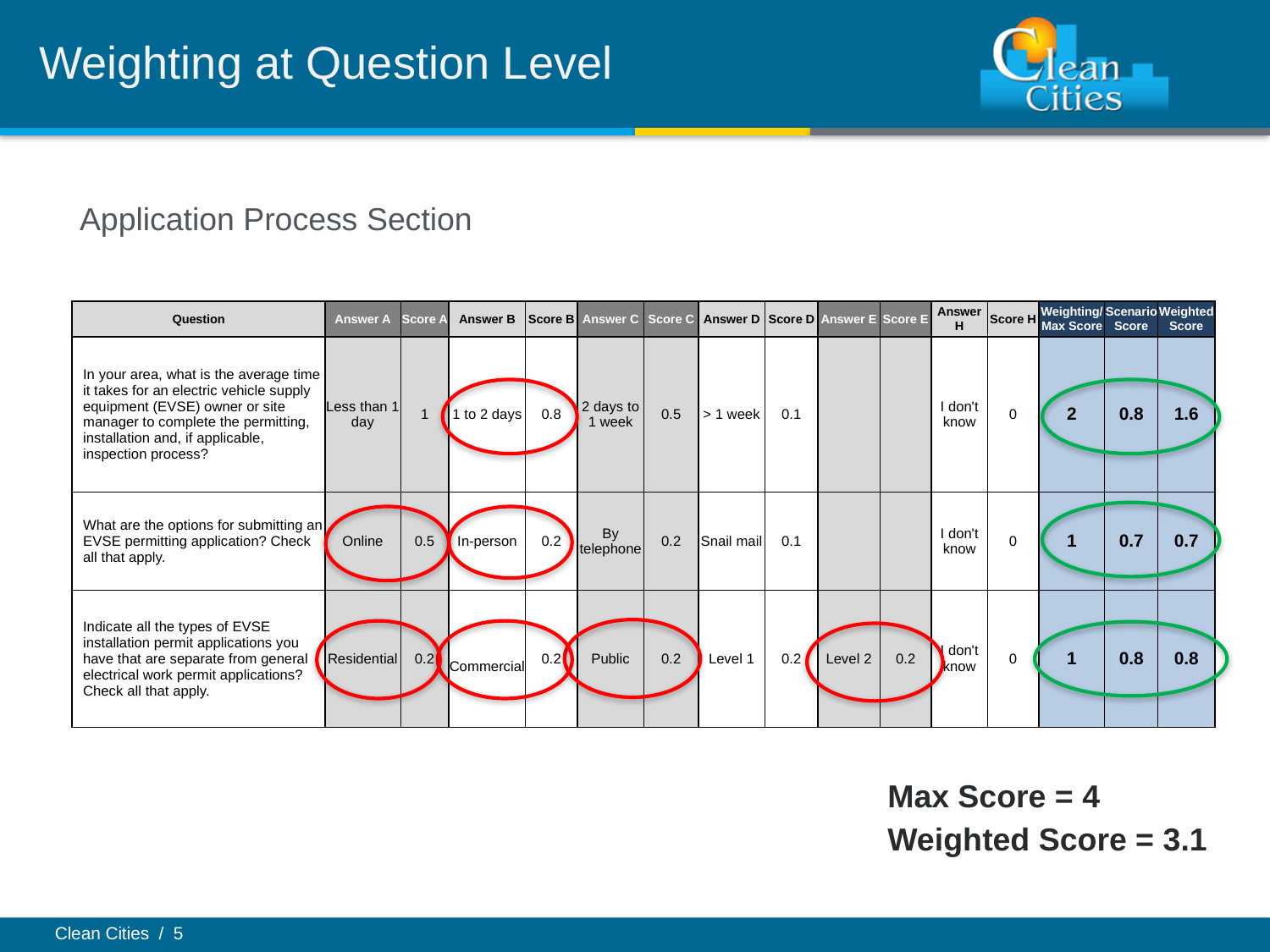

# Weighting at Question Level
Application Process Section
| Question | Answer A | Score A | Answer B | Score B | Answer C | Score C | Answer D | Score D | Answer E | Score E | Answer H | Score H | Weighting/ Max Score | Scenario Score | Weighted Score |
| --- | --- | --- | --- | --- | --- | --- | --- | --- | --- | --- | --- | --- | --- | --- | --- |
| In your area, what is the average time it takes for an electric vehicle supply equipment (EVSE) owner or site manager to complete the permitting, installation and, if applicable, inspection process? | Less than 1 day | 1 | 1 to 2 days | 0.8 | 2 days to 1 week | 0.5 | > 1 week | 0.1 |  |  | I don't know | 0 | 2 | 0.8 | 1.6 |
| What are the options for submitting an EVSE permitting application? Check all that apply. | Online | 0.5 | In-person | 0.2 | By telephone | 0.2 | Snail mail | 0.1 |  |  | I don't know | 0 | 1 | 0.7 | 0.7 |
| Indicate all the types of EVSE installation permit applications you have that are separate from general electrical work permit applications? Check all that apply. | Residential | 0.2 | Commercial | 0.2 | Public | 0.2 | Level 1 | 0.2 | Level 2 | 0.2 | I don't know | 0 | 1 | 0.8 | 0.8 |

Max Score = 4
Weighted Score = 3.1